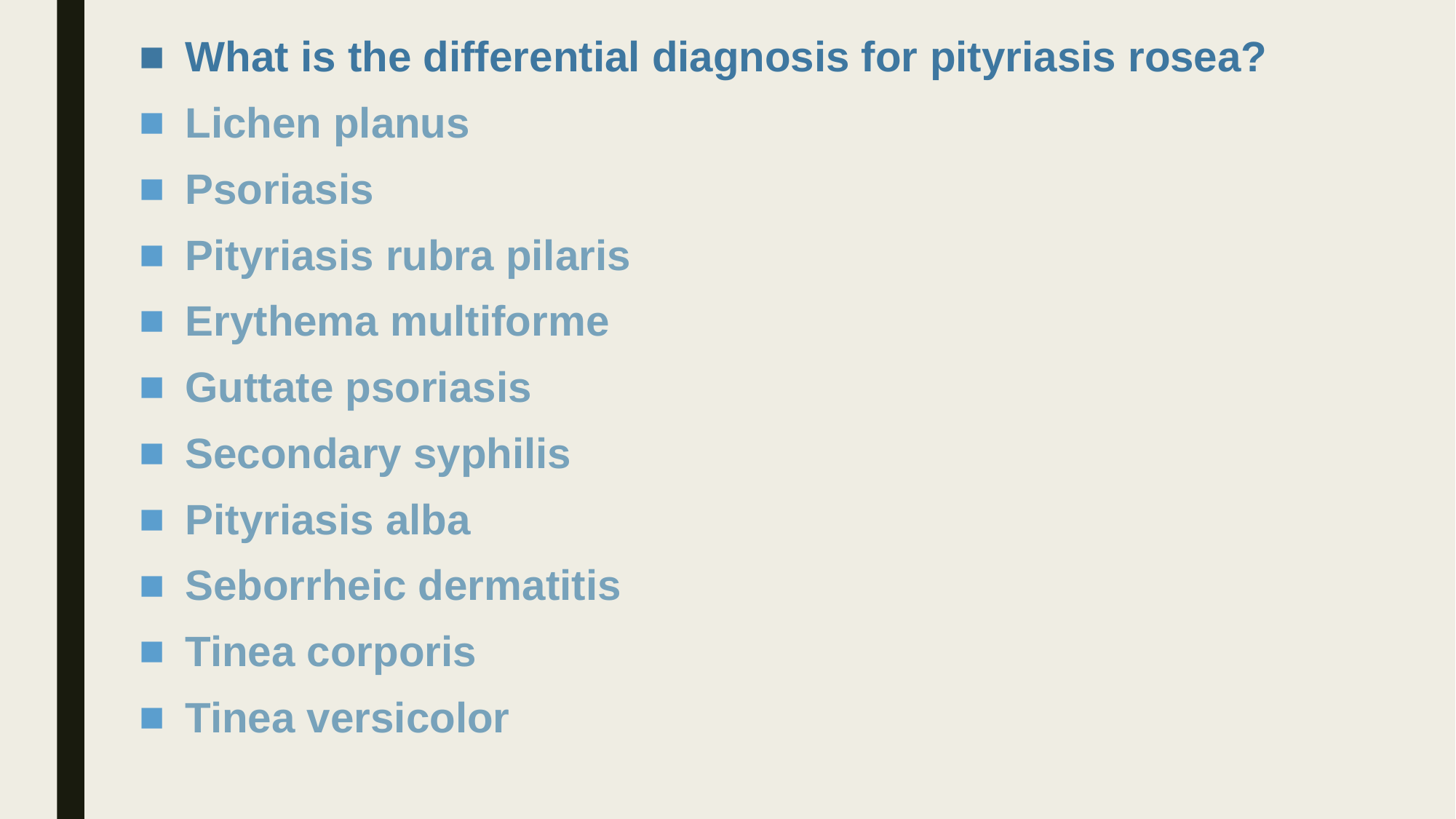

What is the differential diagnosis for pityriasis rosea?
Lichen planus
Psoriasis
Pityriasis rubra pilaris
Erythema multiforme
Guttate psoriasis
Secondary syphilis
Pityriasis alba
Seborrheic dermatitis
Tinea corporis
Tinea versicolor